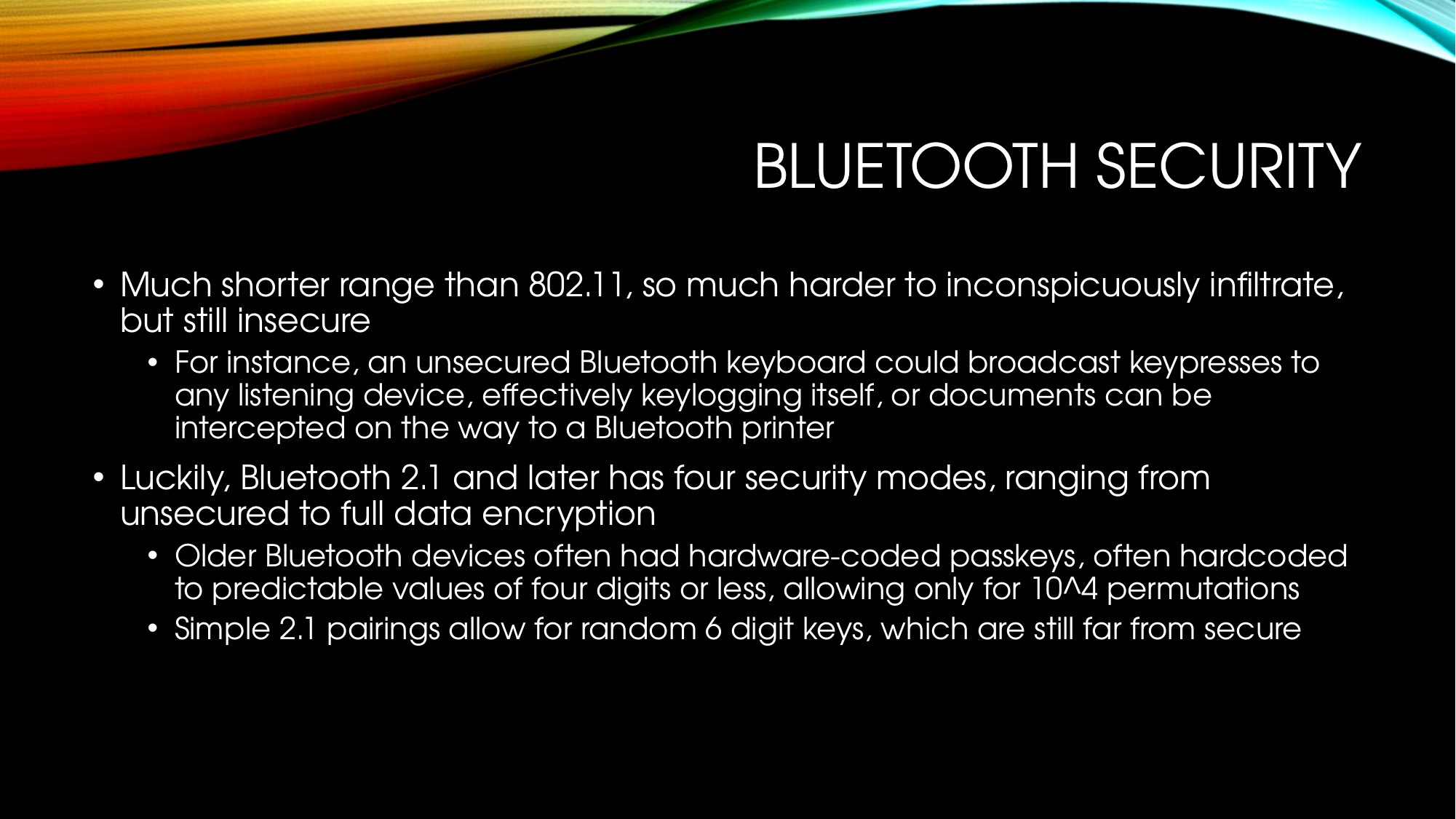

# Bluetooth Security
Much shorter range than 802.11, so much harder to inconspicuously infiltrate, but still insecure
For instance, an unsecured Bluetooth keyboard could broadcast keypresses to any listening device, effectively keylogging itself, or documents can be intercepted on the way to a Bluetooth printer
Luckily, Bluetooth 2.1 and later has four security modes, ranging from unsecured to full data encryption
Older Bluetooth devices often had hardware-coded passkeys, often hardcoded to predictable values of four digits or less, allowing only for 10^4 permutations
Simple 2.1 pairings allow for random 6 digit keys, which are still far from secure